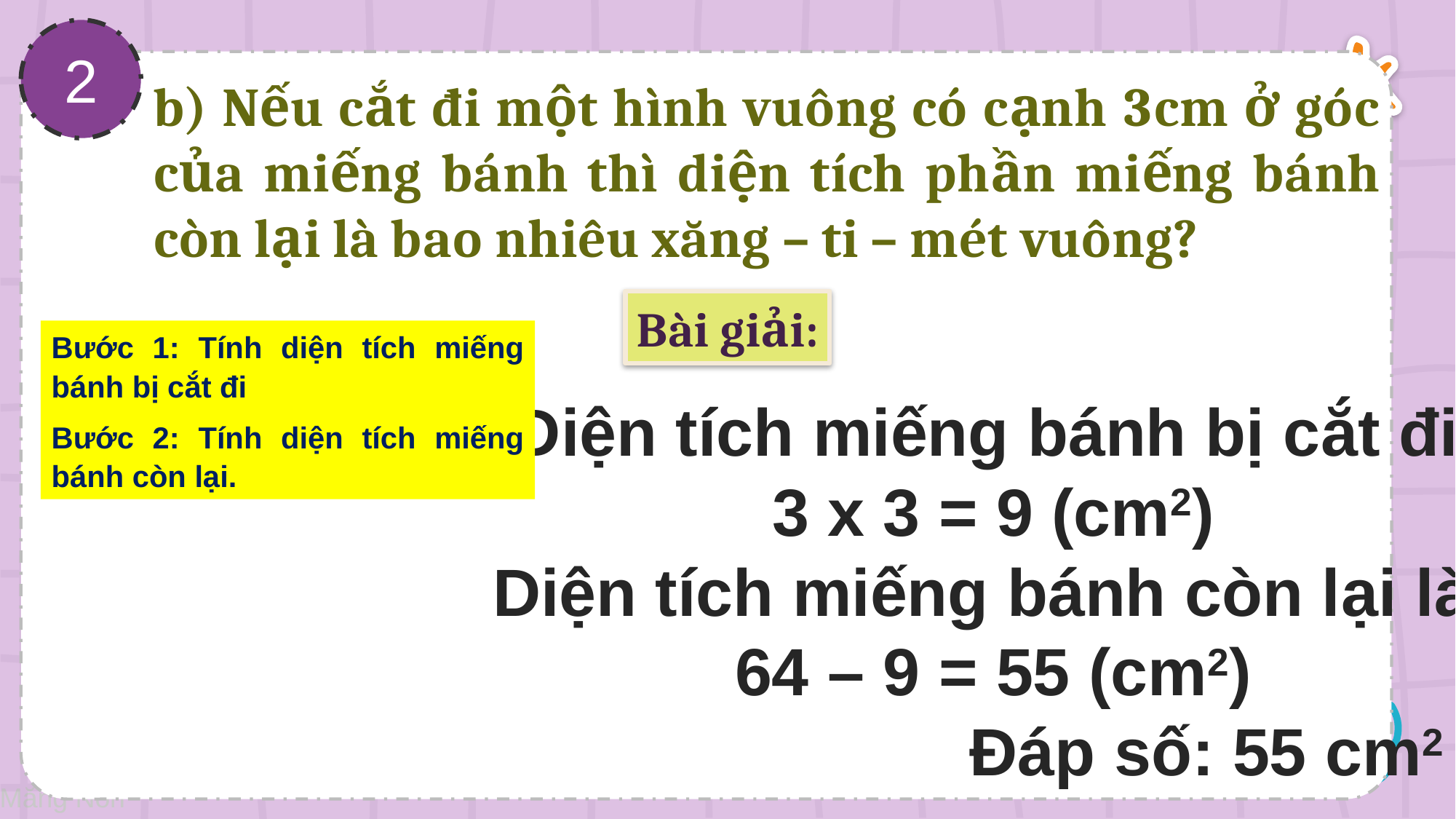

2

b) Nếu cắt đi một hình vuông có cạnh 3cm ở góc của miếng bánh thì diện tích phần miếng bánh còn lại là bao nhiêu xăng – ti – mét vuông?
Bài giải:
Bước 1: Tính diện tích miếng bánh bị cắt đi
Bước 2: Tính diện tích miếng bánh còn lại.
b) Diện tích miếng bánh bị cắt đi là:
3 x 3 = 9 (cm2)
Diện tích miếng bánh còn lại là:
64 – 9 = 55 (cm2)
                       Đáp số: 55 cm2